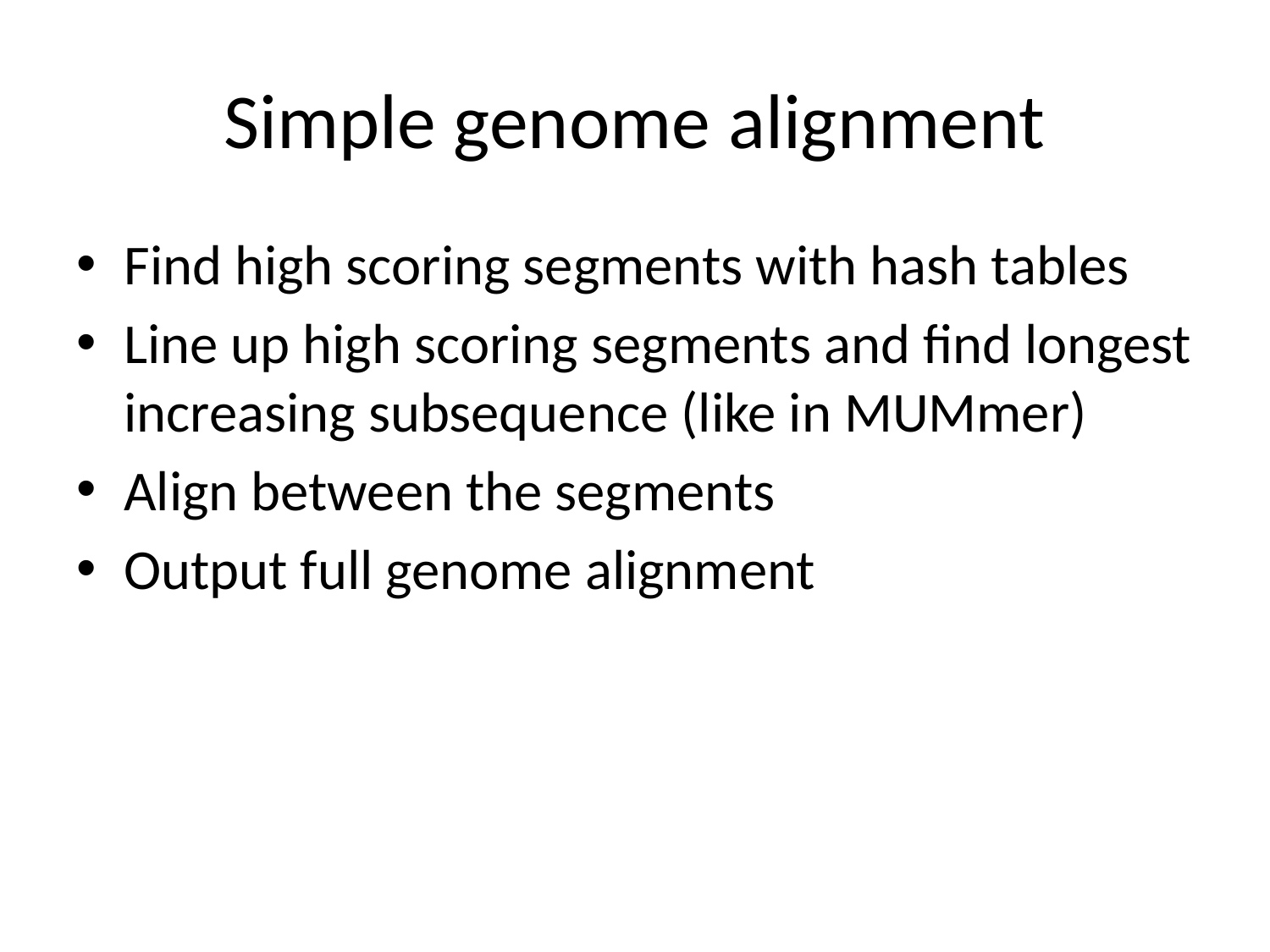

# Simple genome alignment
Find high scoring segments with hash tables
Line up high scoring segments and find longest increasing subsequence (like in MUMmer)
Align between the segments
Output full genome alignment